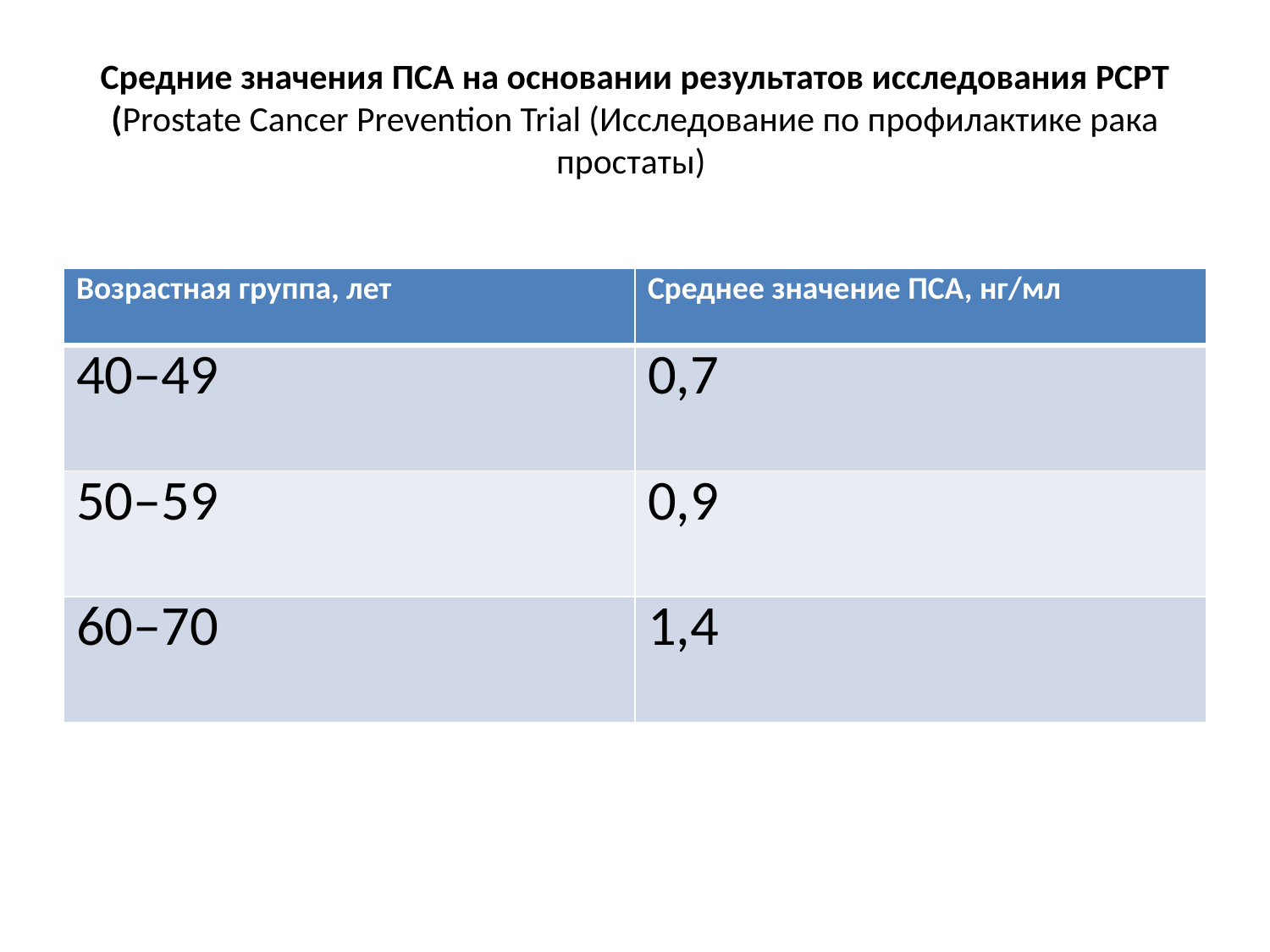

# Средние значения ПСА на основании результатов исследования PCPT (Prostate Cancer Prevention Trial (Исследование по профилактике рака простаты)
| Возрастная группа, лет | Среднее значение ПСА, нг/мл |
| --- | --- |
| 40–49 | 0,7 |
| 50–59 | 0,9 |
| 60–70 | 1,4 |